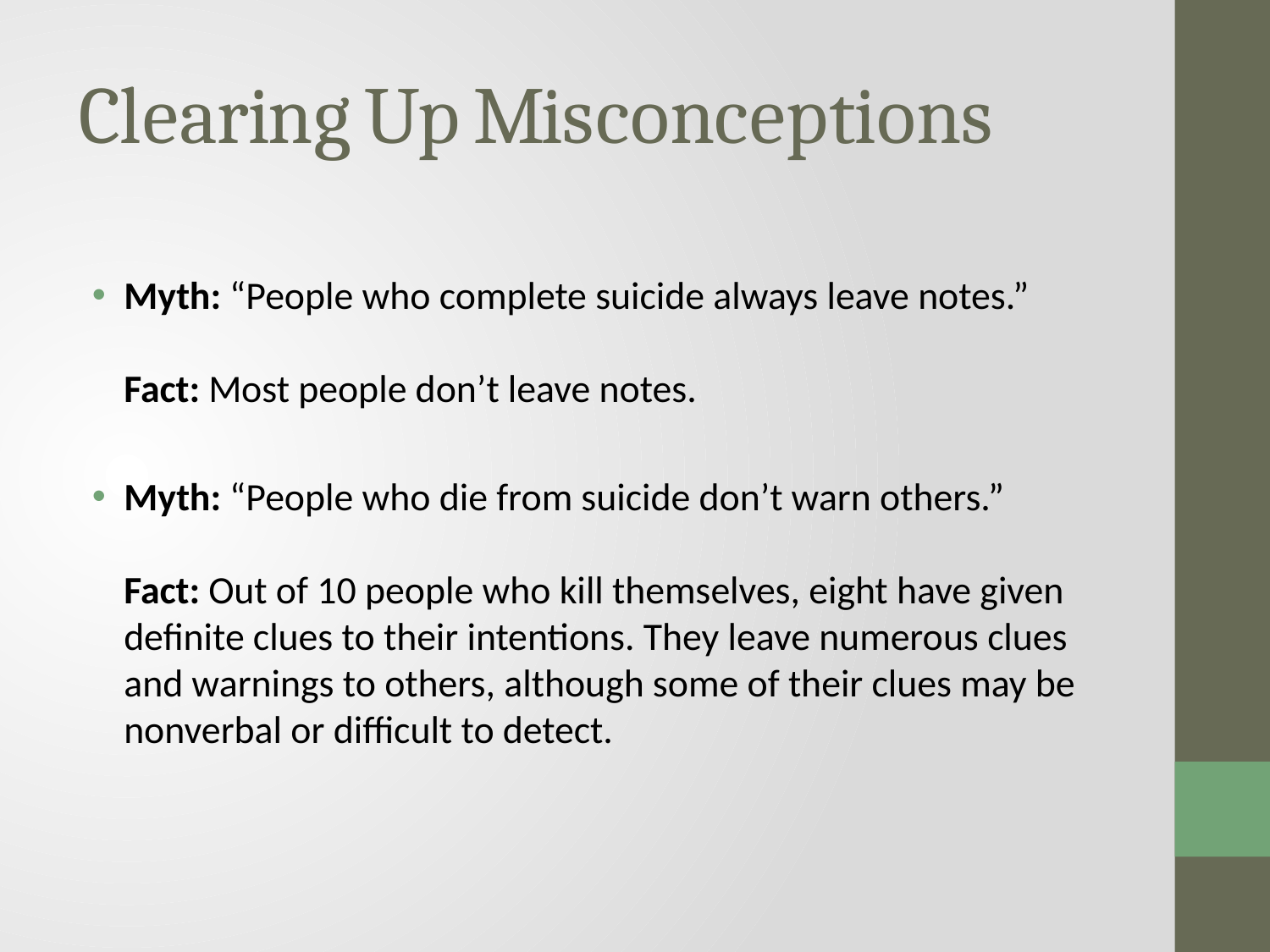

# Clearing Up Misconceptions
Myth: “People who complete suicide always leave notes.”
Fact: Most people don’t leave notes.

Myth: “People who die from suicide don’t warn others.”
Fact: Out of 10 people who kill themselves, eight have given definite clues to their intentions. They leave numerous clues and warnings to others, although some of their clues may be nonverbal or difficult to detect.